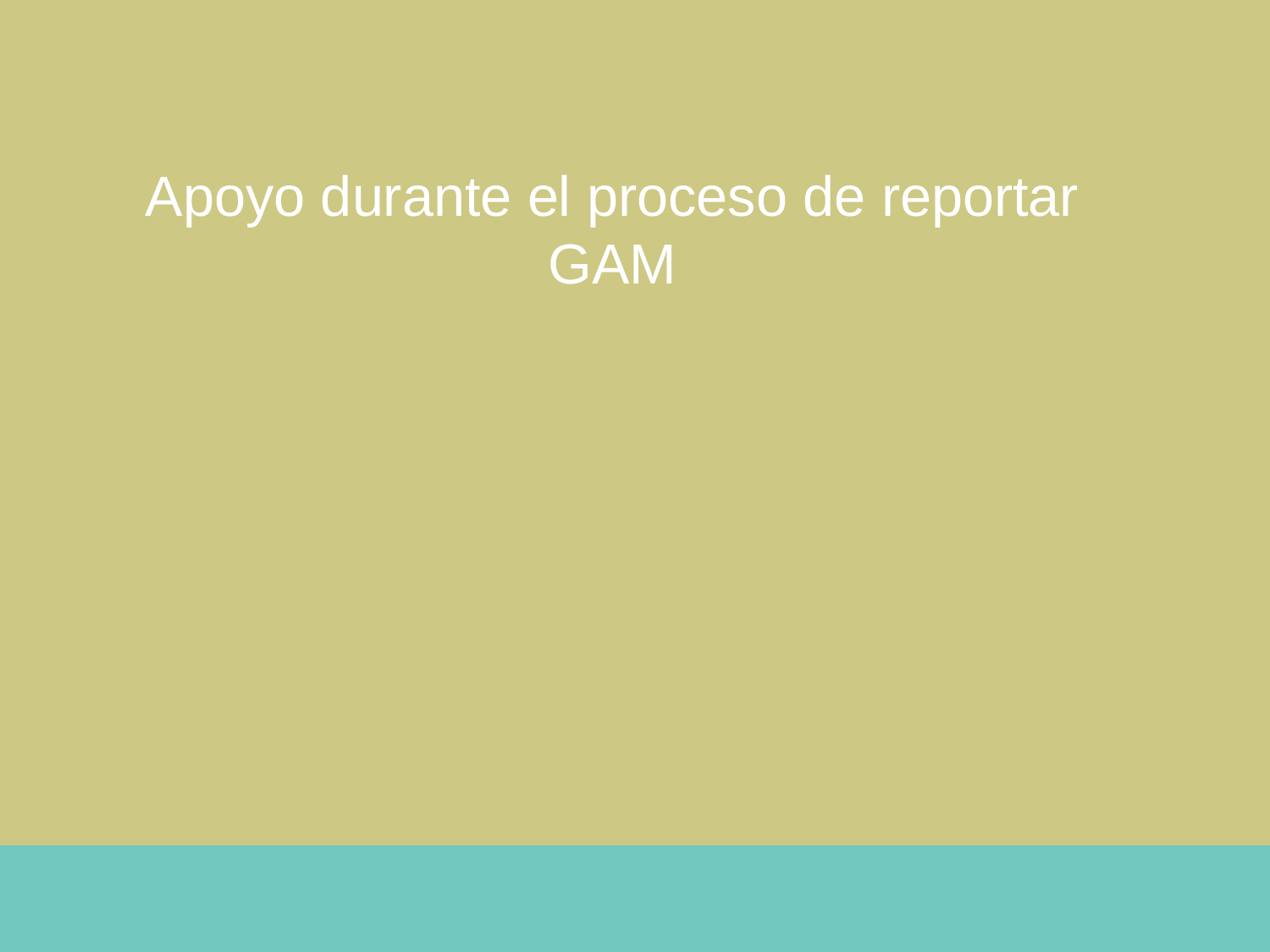

Apoyo durante el proceso de reportar GAM